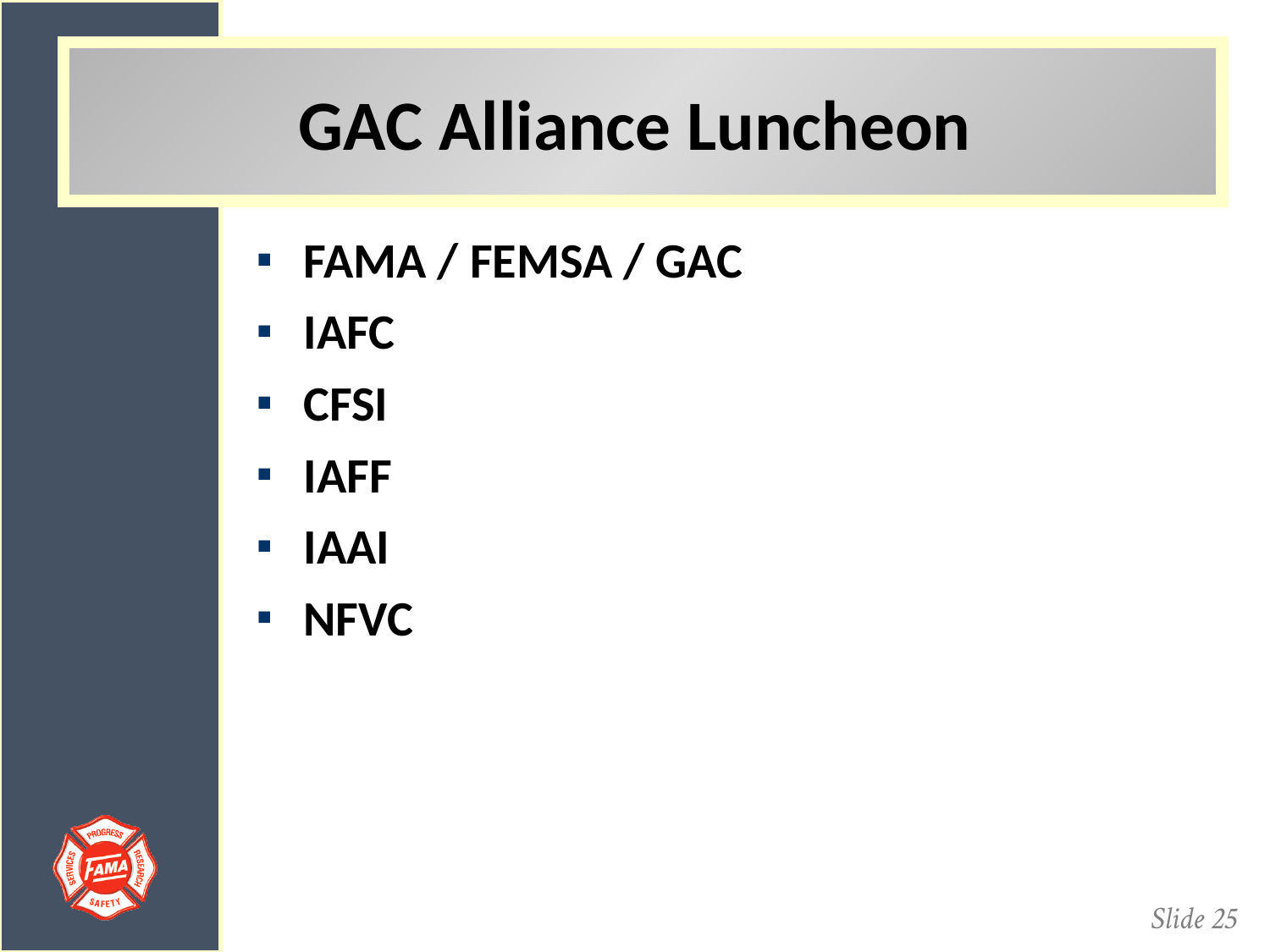

# GAC Alliance Luncheon
FAMA / FEMSA / GAC
IAFC
CFSI
IAFF
IAAI
NFVC